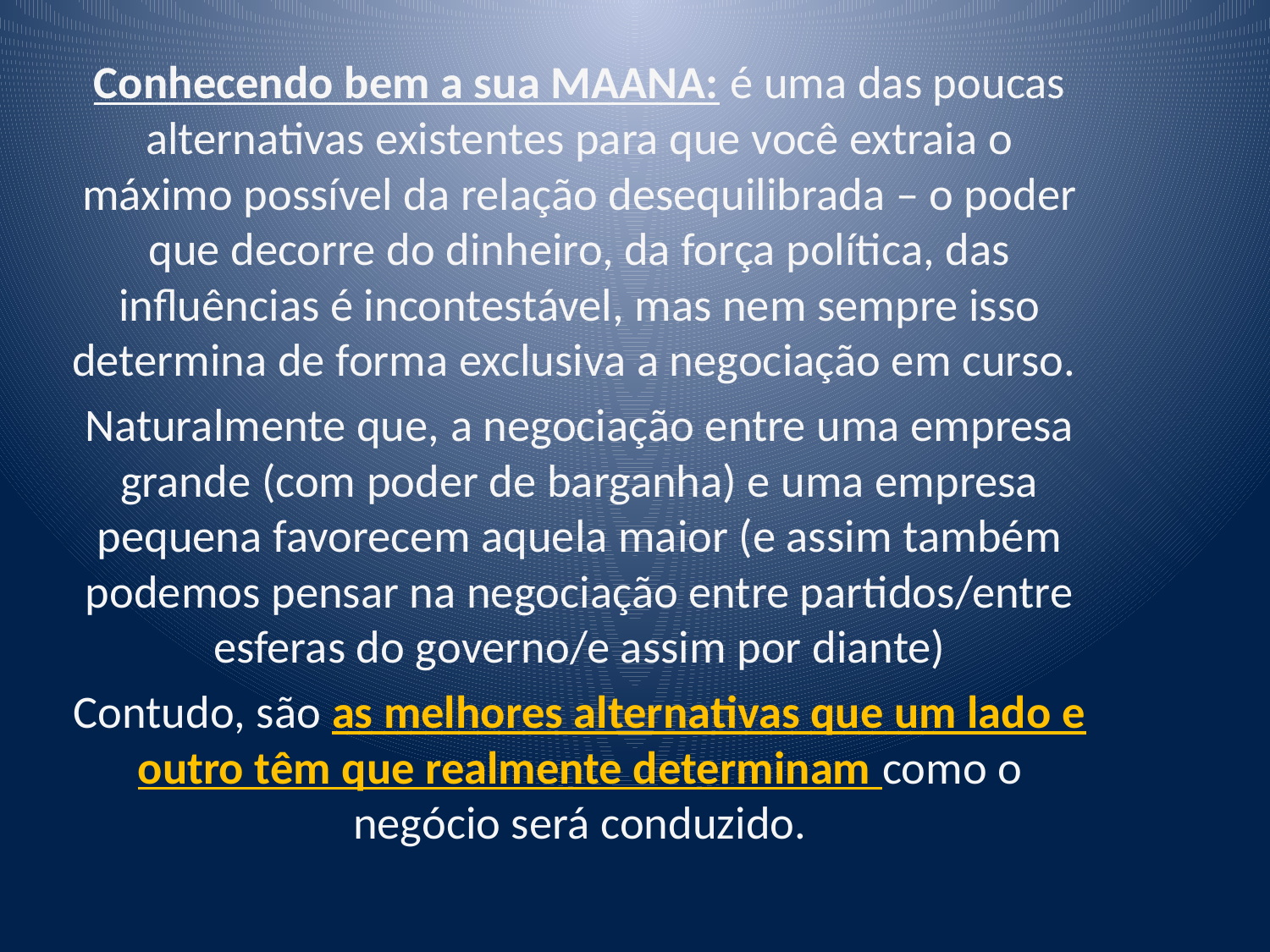

Conhecendo bem a sua MAANA: é uma das poucas alternativas existentes para que você extraia o máximo possível da relação desequilibrada – o poder que decorre do dinheiro, da força política, das influências é incontestável, mas nem sempre isso determina de forma exclusiva a negociação em curso.
Naturalmente que, a negociação entre uma empresa grande (com poder de barganha) e uma empresa pequena favorecem aquela maior (e assim também podemos pensar na negociação entre partidos/entre esferas do governo/e assim por diante)
Contudo, são as melhores alternativas que um lado e outro têm que realmente determinam como o negócio será conduzido.